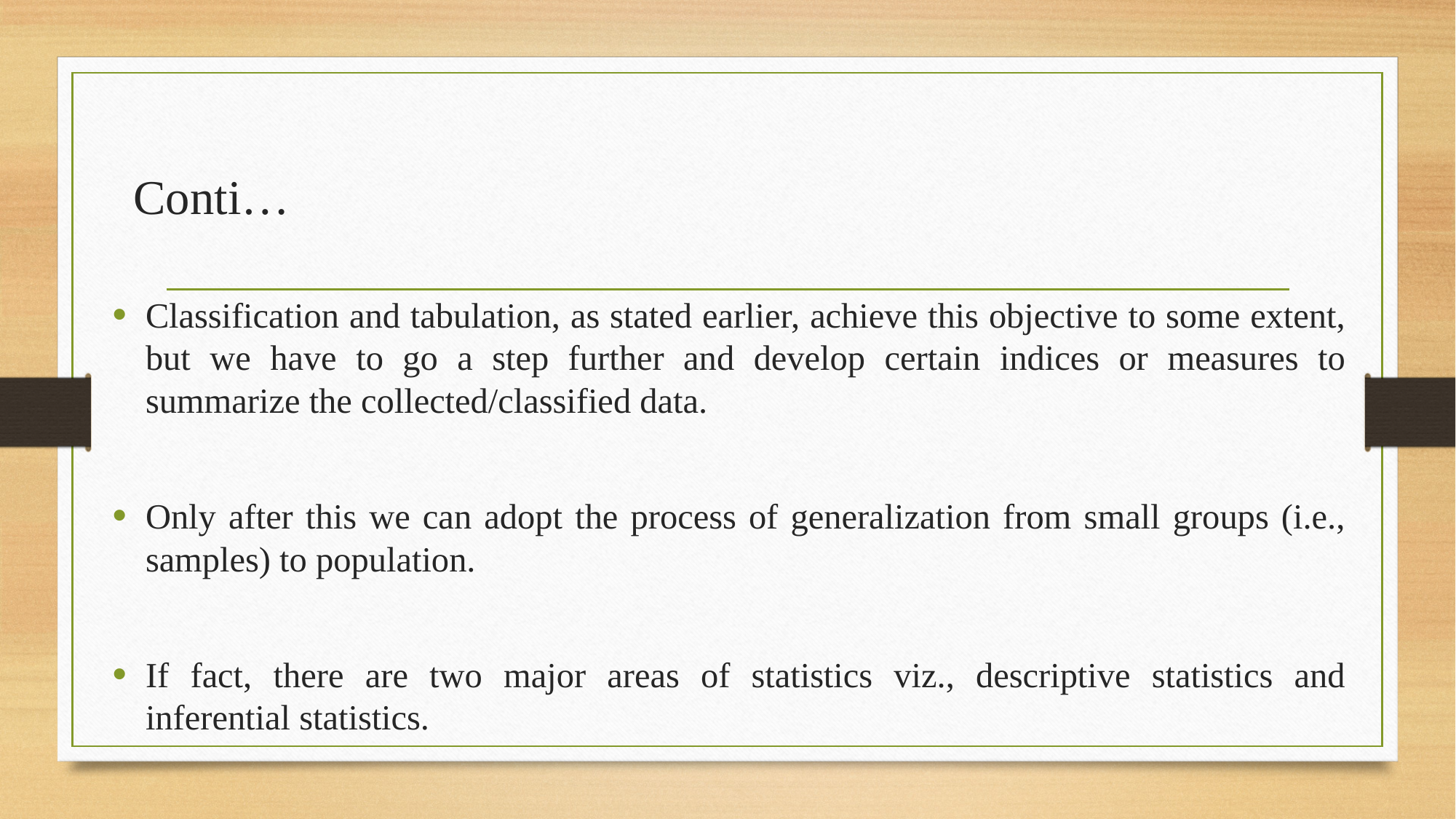

# Conti…
Classification and tabulation, as stated earlier, achieve this objective to some extent, but we have to go a step further and develop certain indices or measures to summarize the collected/classified data.

Only after this we can adopt the process of generalization from small groups (i.e., samples) to population.

If fact, there are two major areas of statistics viz., descriptive statistics and inferential statistics.